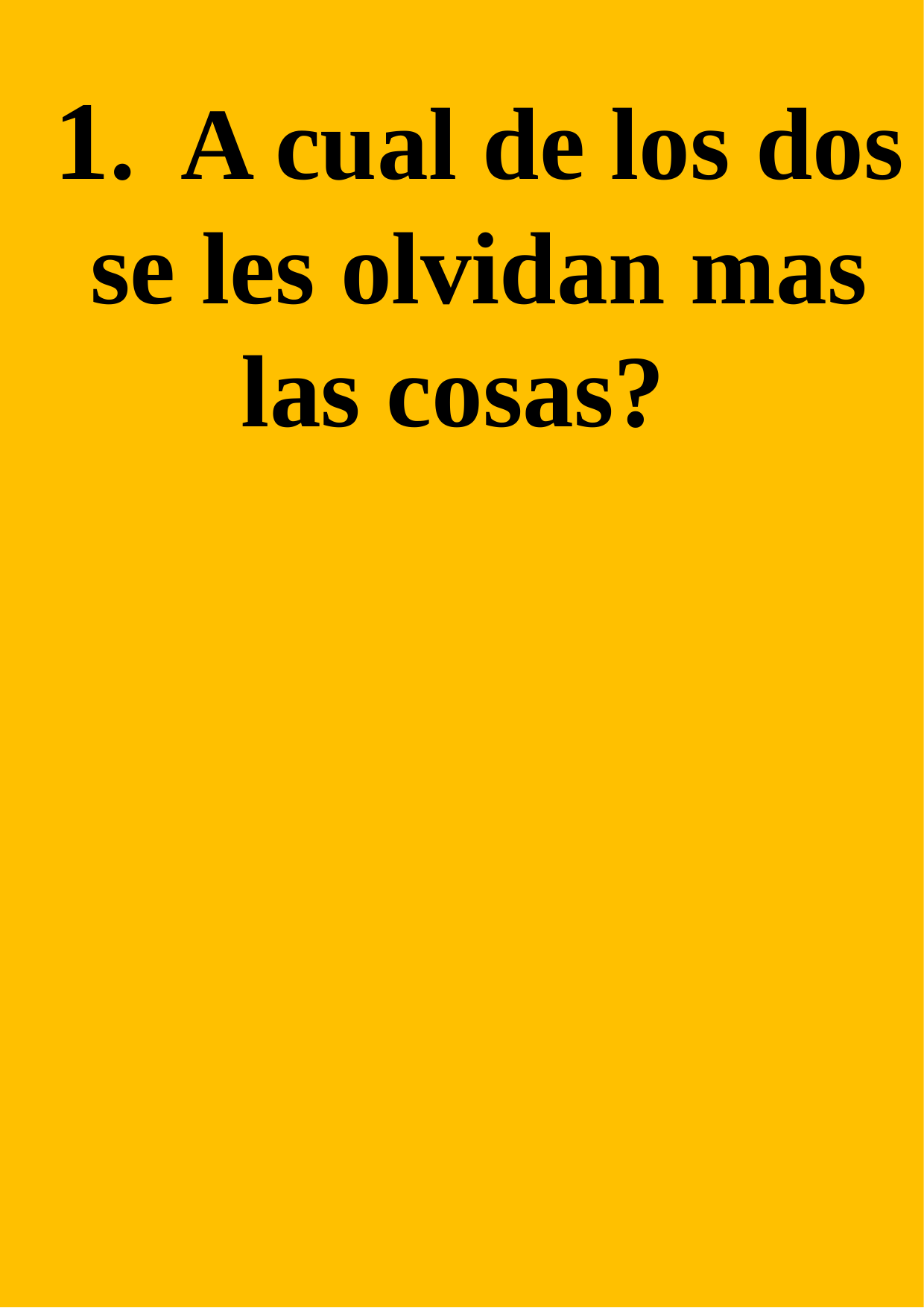

1.  A cual de los dos se les olvidan mas las cosas?